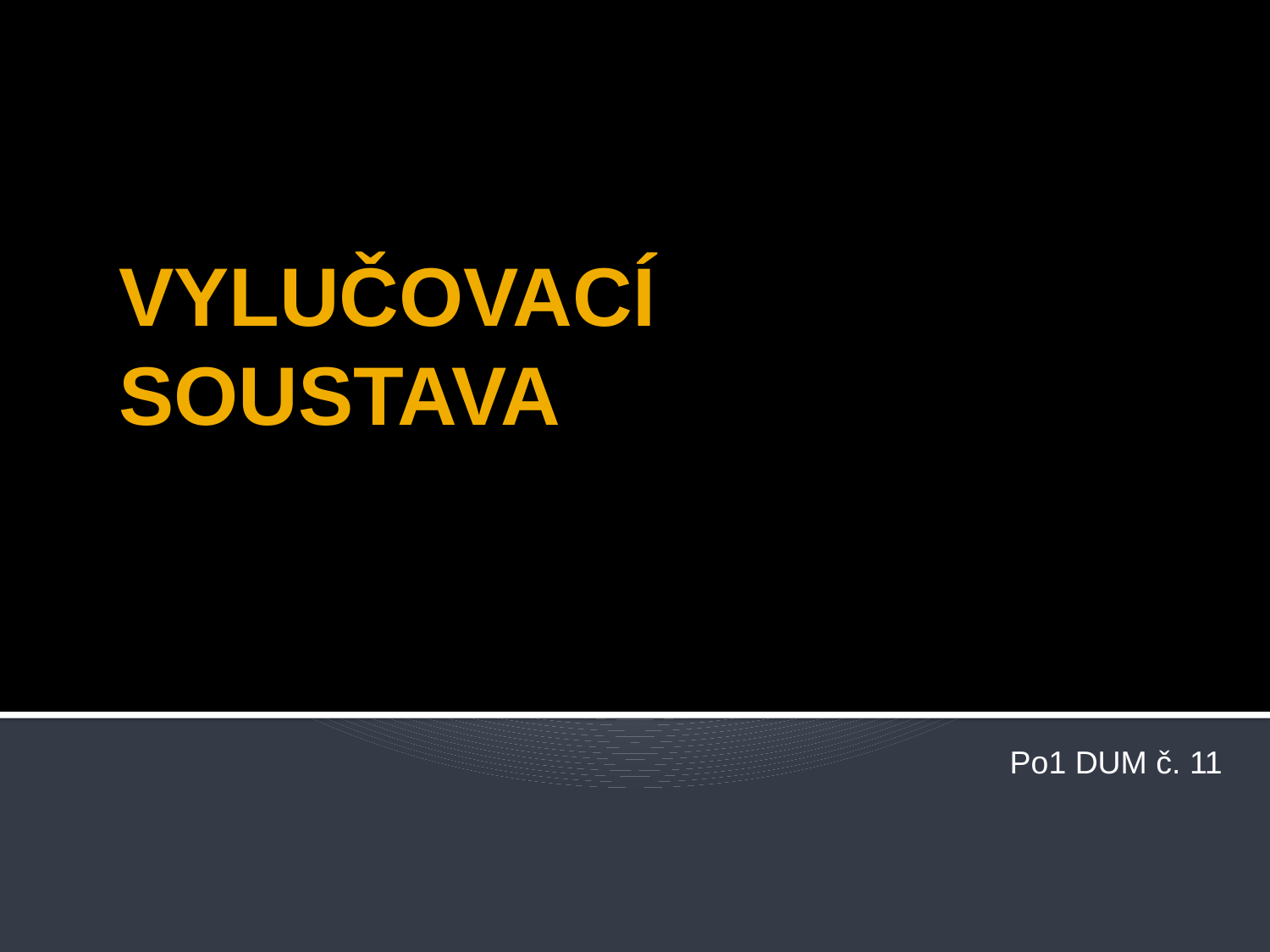

# VYLUČOVACÍ SOUSTAVA

Po1 DUM č. 11